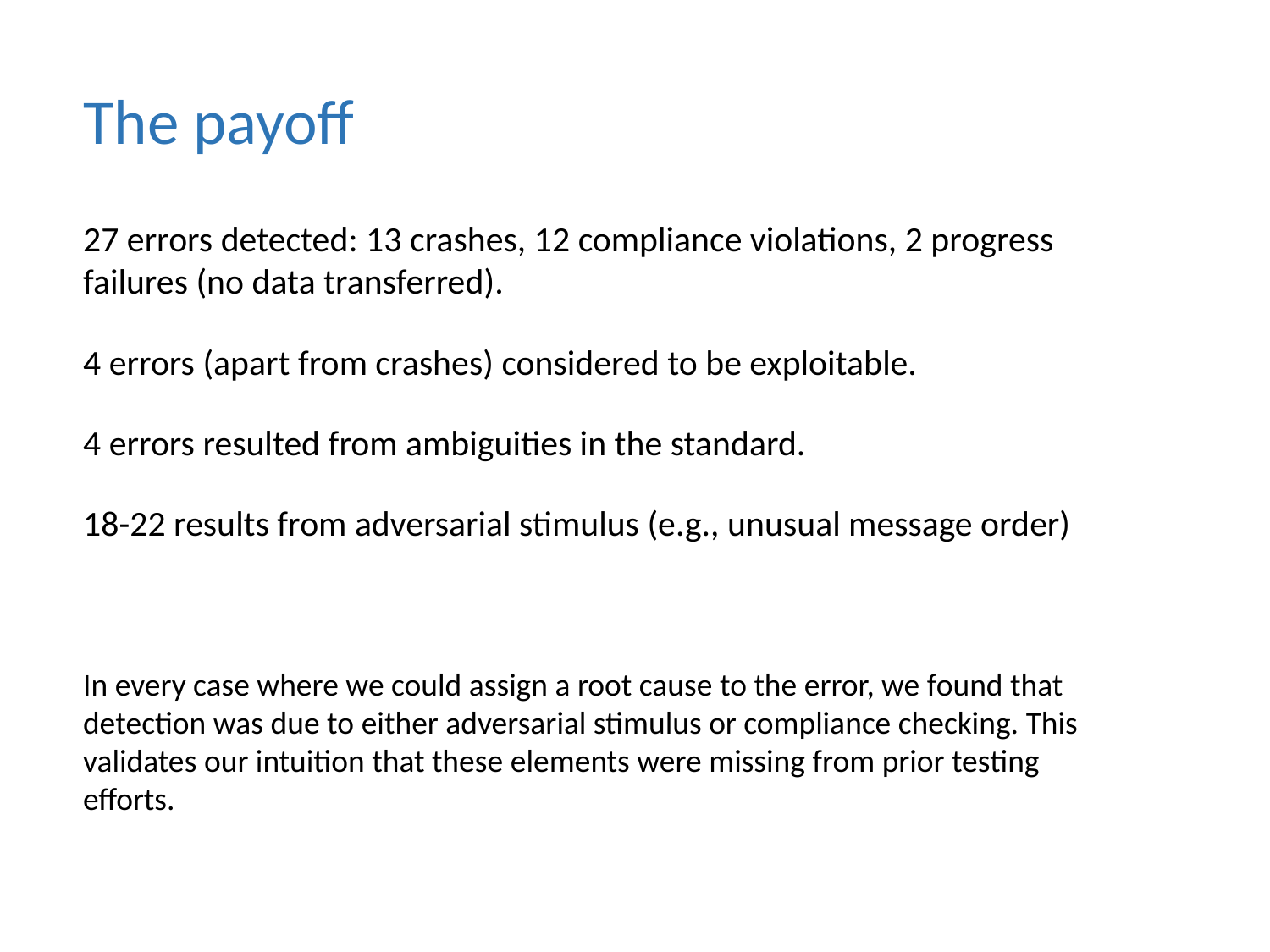

The payoff
27 errors detected: 13 crashes, 12 compliance violations, 2 progress failures (no data transferred).
4 errors (apart from crashes) considered to be exploitable.
4 errors resulted from ambiguities in the standard.
18-22 results from adversarial stimulus (e.g., unusual message order)
In every case where we could assign a root cause to the error, we found that detection was due to either adversarial stimulus or compliance checking. This validates our intuition that these elements were missing from prior testing efforts.